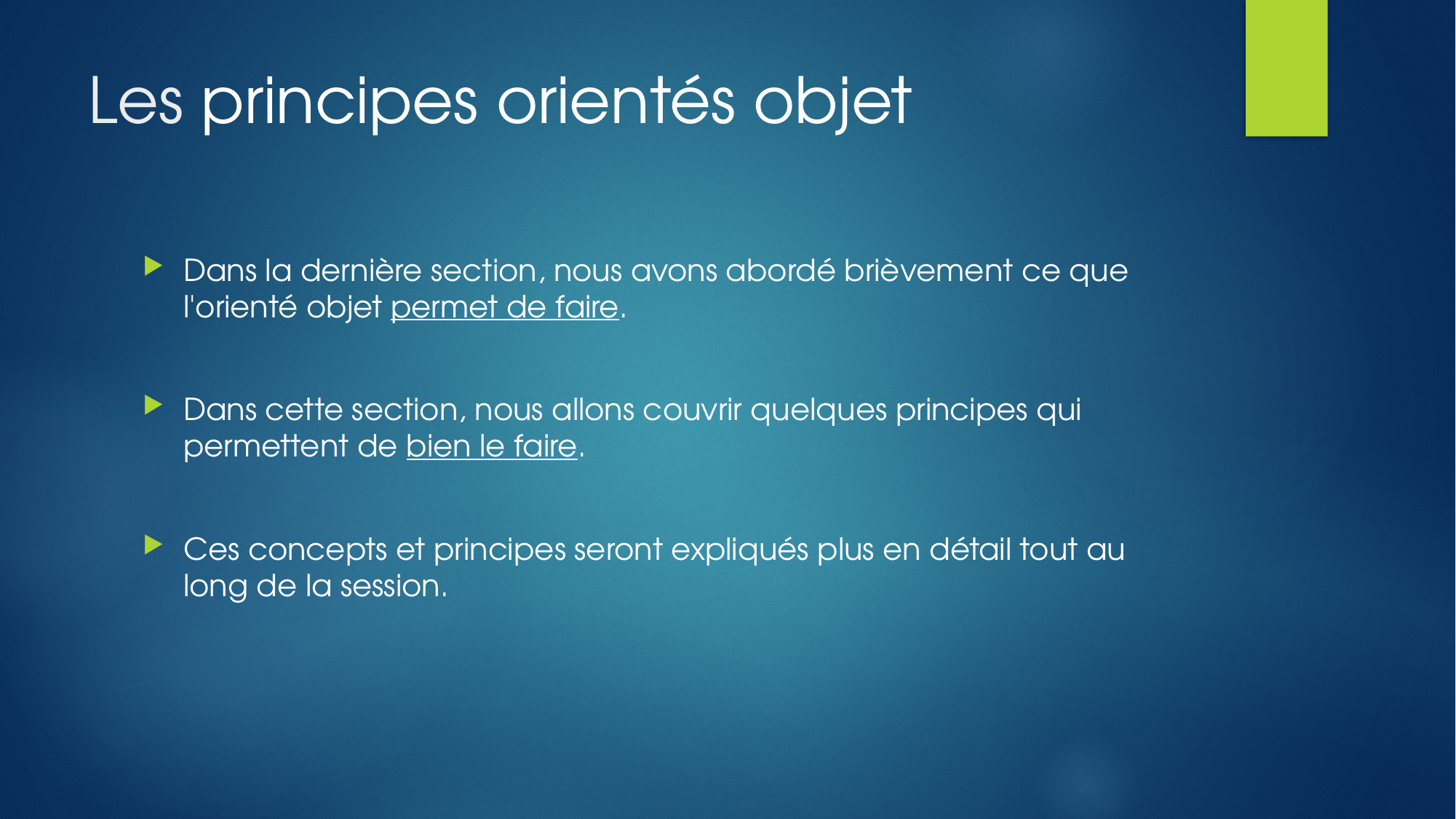

# Les principes orientés objet
Dans la dernière section, nous avons abordé brièvement ce que l'orienté objet permet de faire.

Dans cette section, nous allons couvrir quelques principes qui permettent de bien le faire.

Ces concepts et principes seront expliqués plus en détail tout au long de la session.